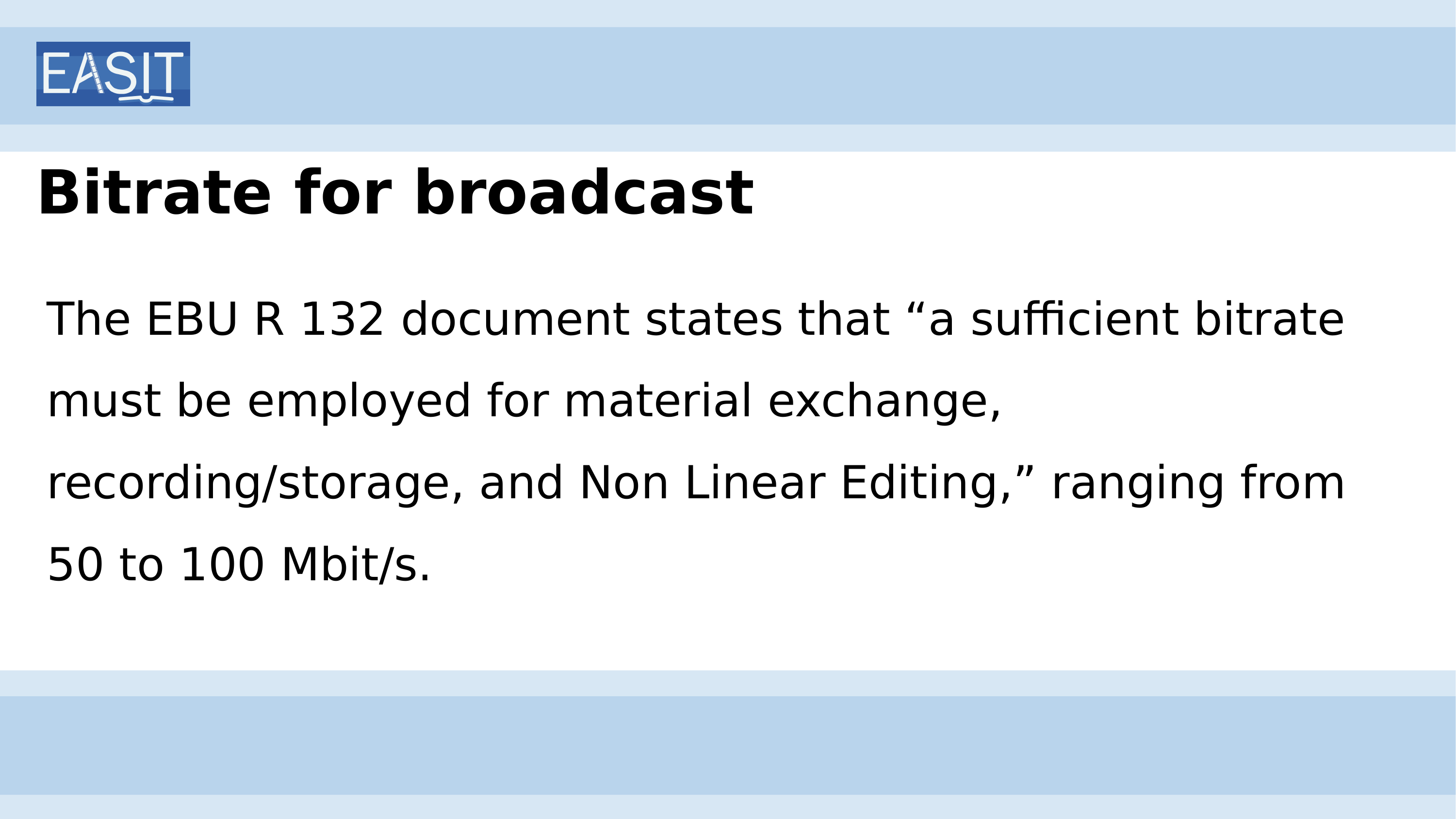

# Bitrate for broadcast
The EBU R 132 document states that “a sufficient bitrate must be employed for material exchange, recording/storage, and Non Linear Editing,” ranging from 50 to 100 Mbit/s.